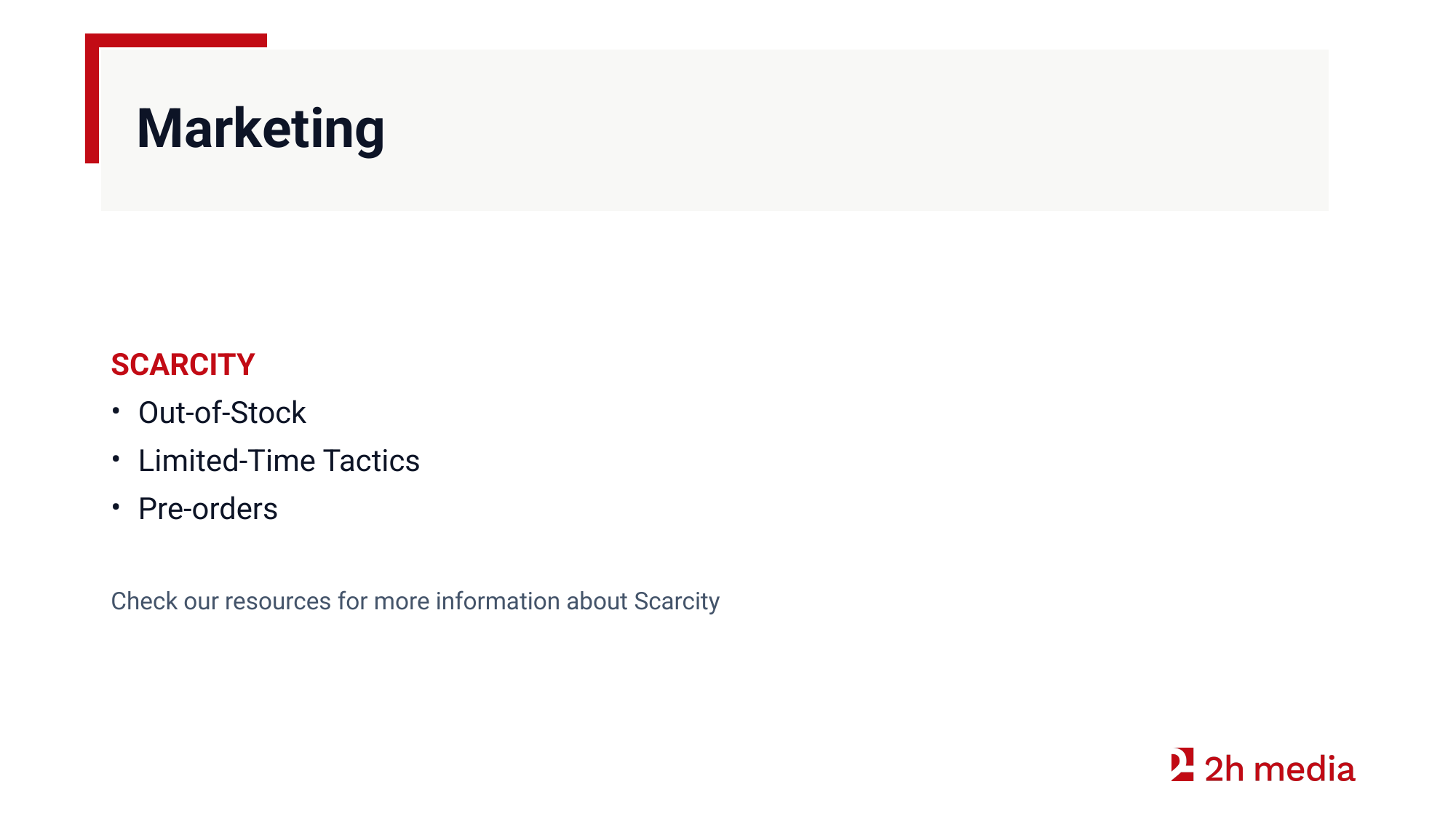

# Marketing
SCARCITY
Out-of-Stock
Limited-Time Tactics
Pre-orders

Check our resources for more information about Scarcity